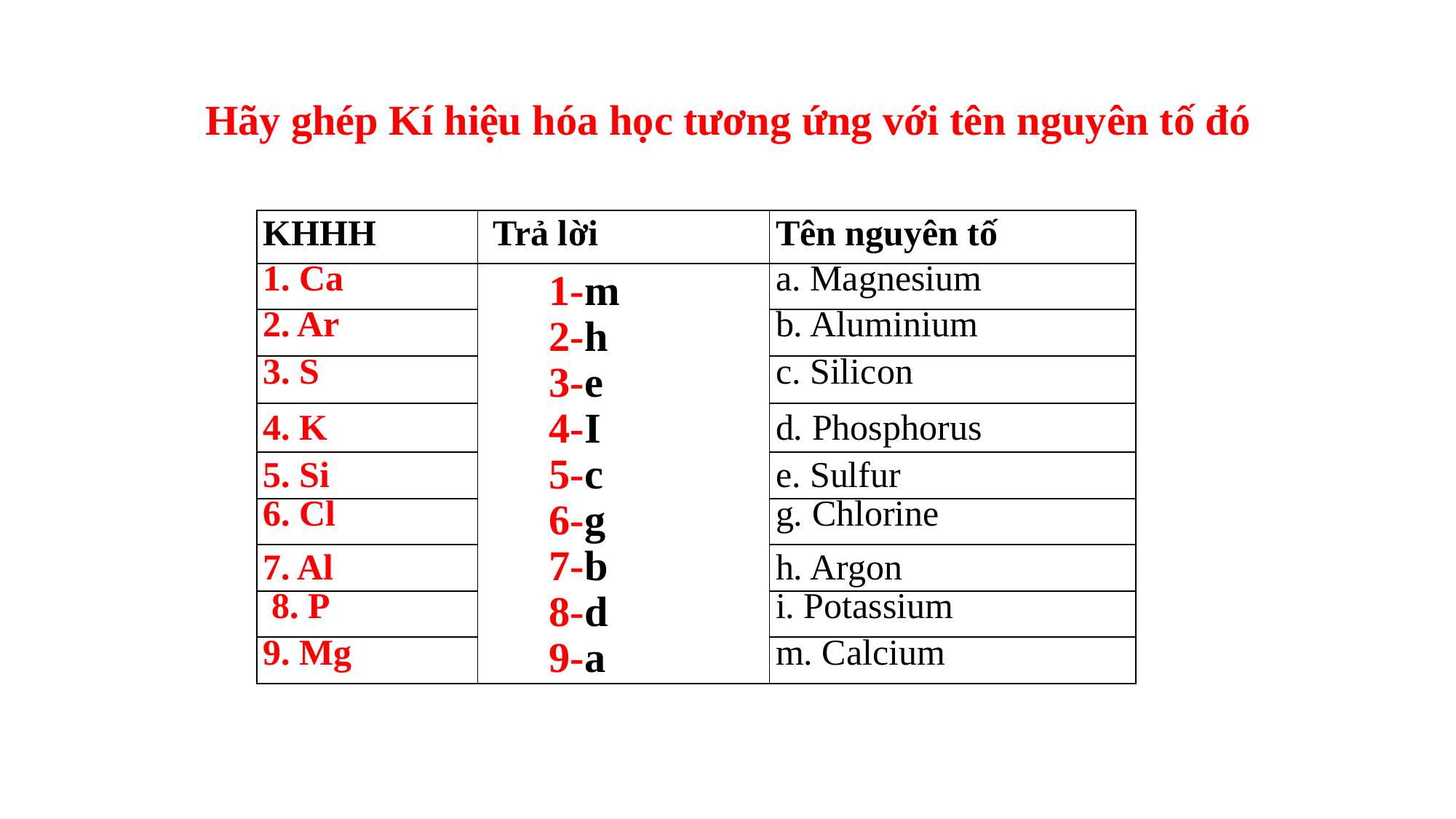

Hãy ghép Kí hiệu hóa học tương ứng với tên nguyên tố đó
| KHHH | Trả lời | Tên nguyên tố |
| --- | --- | --- |
| 1. Ca |  | a. Magnesium |
| 2. Ar |  | b. Aluminium |
| 3. S |  | c. Silicon |
| 4. K |  | d. Phosphorus |
| 5. Si |  | e. Sulfur |
| 6. Cl |  | g. Chlorine |
| 7. Al |  | h. Argon |
| 8. P |  | i. Potassium |
| 9. Mg |  | m. Calcium |
1-m
2-h
3-e
4-I
5-c
6-g
7-b
8-d
9-a